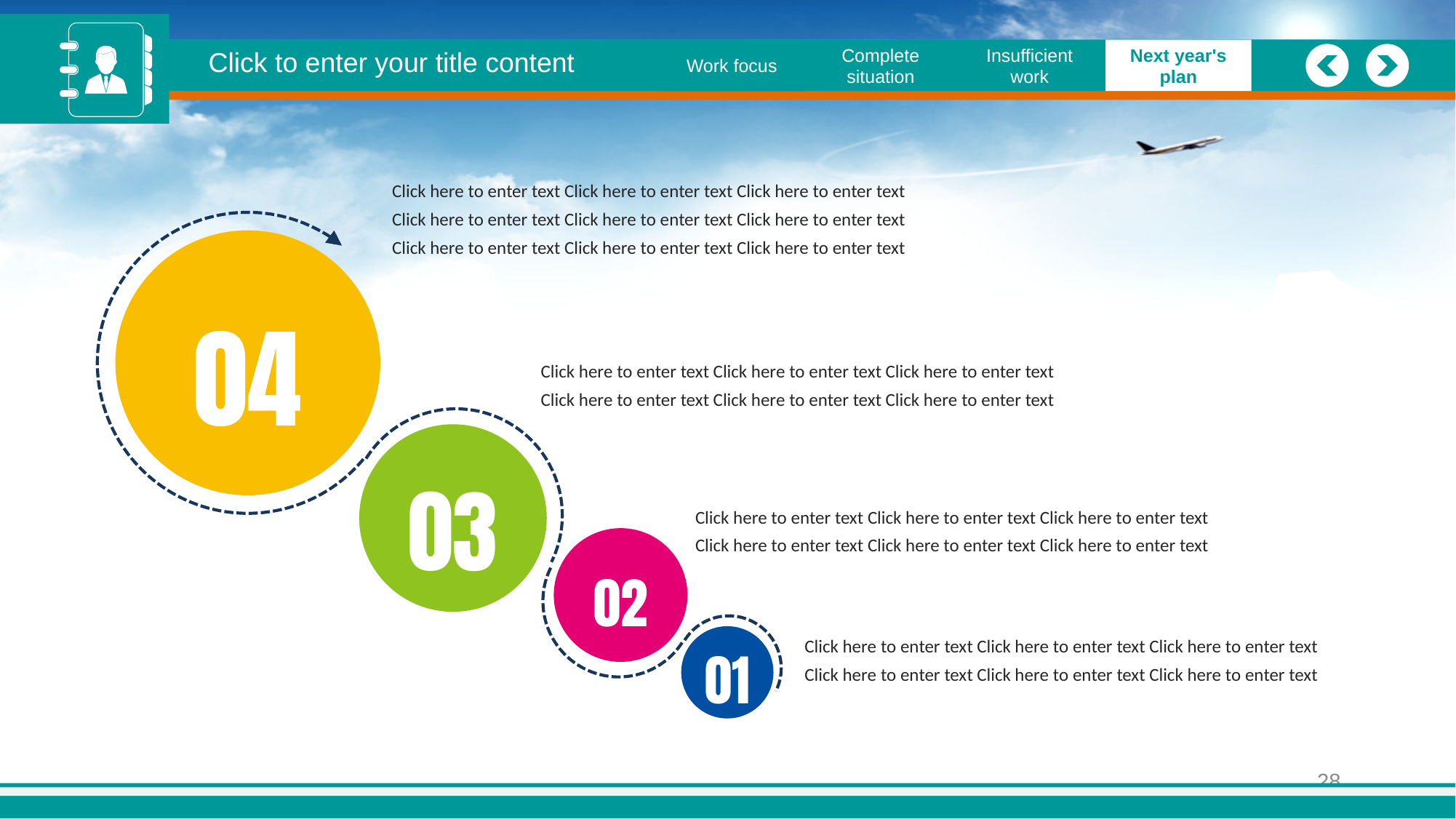

Click to enter your title content
Figure
Work focus
Graphics
Job Overview
Complete situation
Complete situation
Insufficient work
Insufficient work
Next year's plan
Next year's plan

Click here to enter text Click here to enter text Click here to enter text
Click here to enter text Click here to enter text Click here to enter text
Click here to enter text Click here to enter text Click here to enter text

04
Click here to enter text Click here to enter text Click here to enter text
Click here to enter text Click here to enter text Click here to enter text
03
Click here to enter text Click here to enter text Click here to enter text
Click here to enter text Click here to enter text Click here to enter text
02
Click here to enter text Click here to enter text Click here to enter text
Click here to enter text Click here to enter text Click here to enter text
01
28